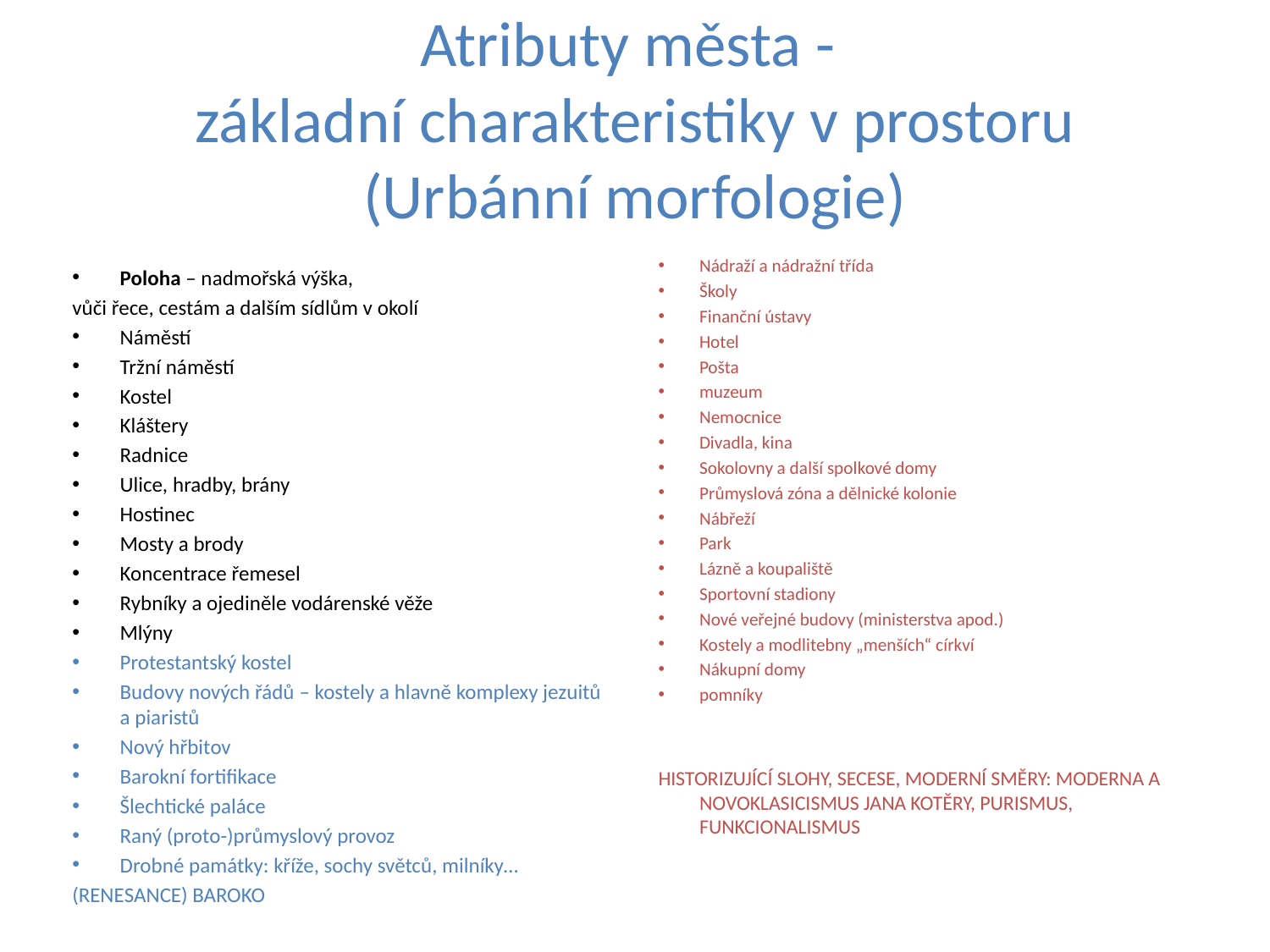

# Atributy města - základní charakteristiky v prostoru (Urbánní morfologie)
Nádraží a nádražní třída
Školy
Finanční ústavy
Hotel
Pošta
muzeum
Nemocnice
Divadla, kina
Sokolovny a další spolkové domy
Průmyslová zóna a dělnické kolonie
Nábřeží
Park
Lázně a koupaliště
Sportovní stadiony
Nové veřejné budovy (ministerstva apod.)
Kostely a modlitebny „menších“ církví
Nákupní domy
pomníky

HISTORIZUJÍCÍ SLOHY, SECESE, moderní směry: moderna a novoklasicismus Jana Kotěry, purismus, funkcionalismus
Poloha – nadmořská výška,
vůči řece, cestám a dalším sídlům v okolí
Náměstí
Tržní náměstí
Kostel
Kláštery
Radnice
Ulice, hradby, brány
Hostinec
Mosty a brody
Koncentrace řemesel
Rybníky a ojediněle vodárenské věže
Mlýny
Protestantský kostel
Budovy nových řádů – kostely a hlavně komplexy jezuitů a piaristů
Nový hřbitov
Barokní fortifikace
Šlechtické paláce
Raný (proto-)průmyslový provoz
Drobné památky: kříže, sochy světců, milníky…
(RENESANCE) BAROKO